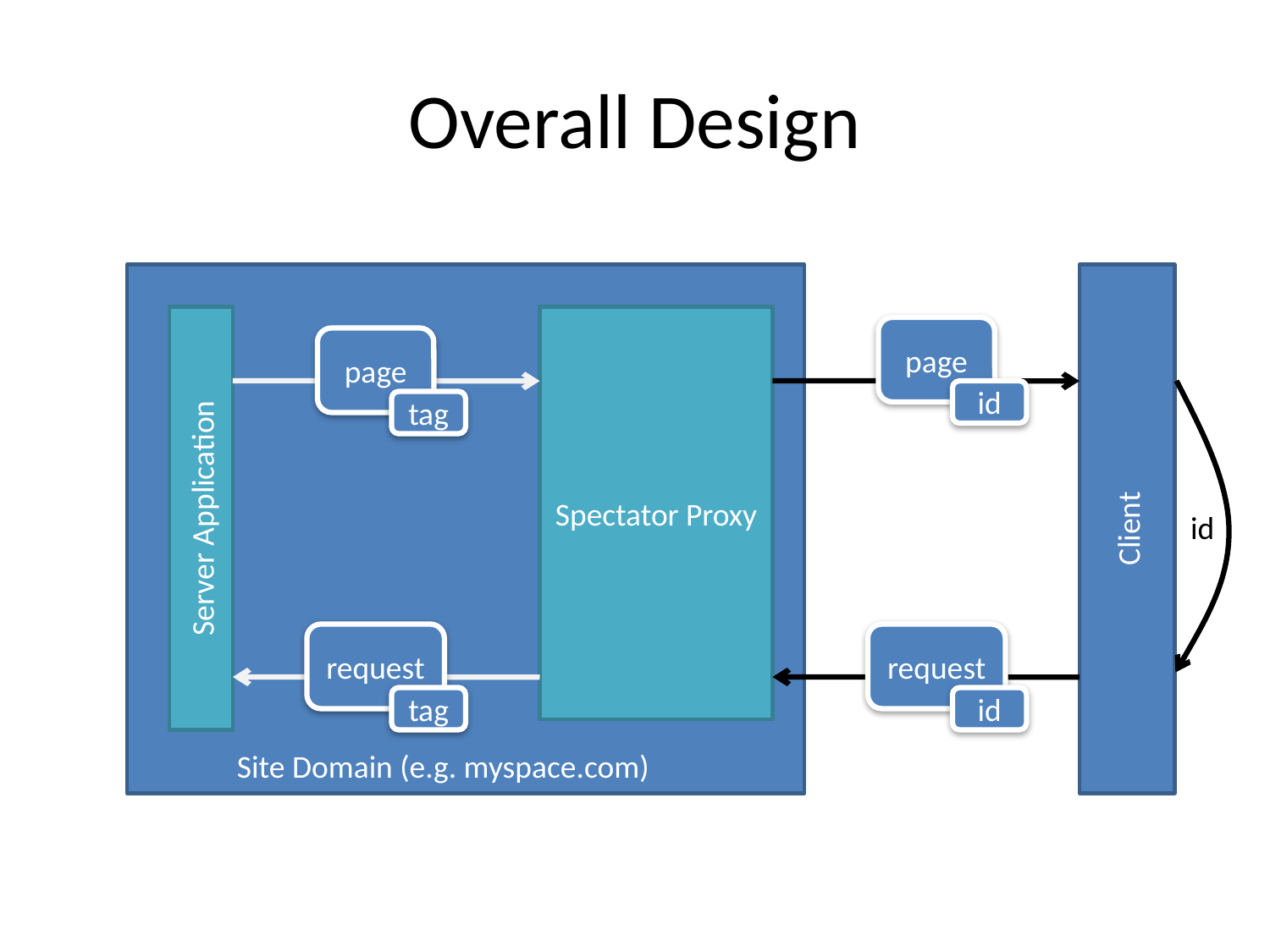

# Overall Design

Spectator Proxy
page
page
id
id
tag
Client
Server Application
request
request
tag
id
Site Domain (e.g. myspace.com)